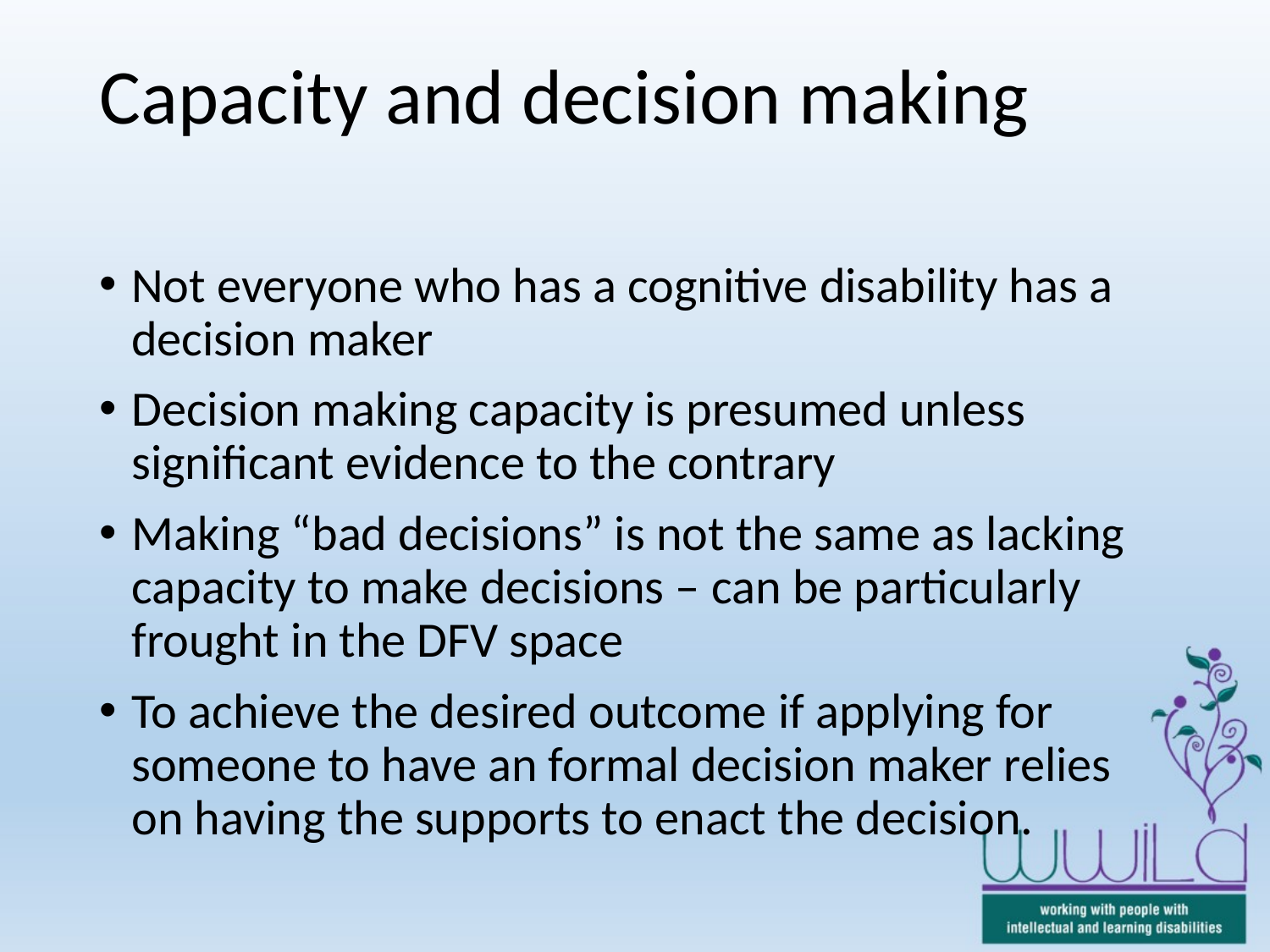

# Capacity and decision making
Not everyone who has a cognitive disability has a decision maker
Decision making capacity is presumed unless significant evidence to the contrary
Making “bad decisions” is not the same as lacking capacity to make decisions – can be particularly frought in the DFV space
To achieve the desired outcome if applying for someone to have an formal decision maker relies on having the supports to enact the decision.